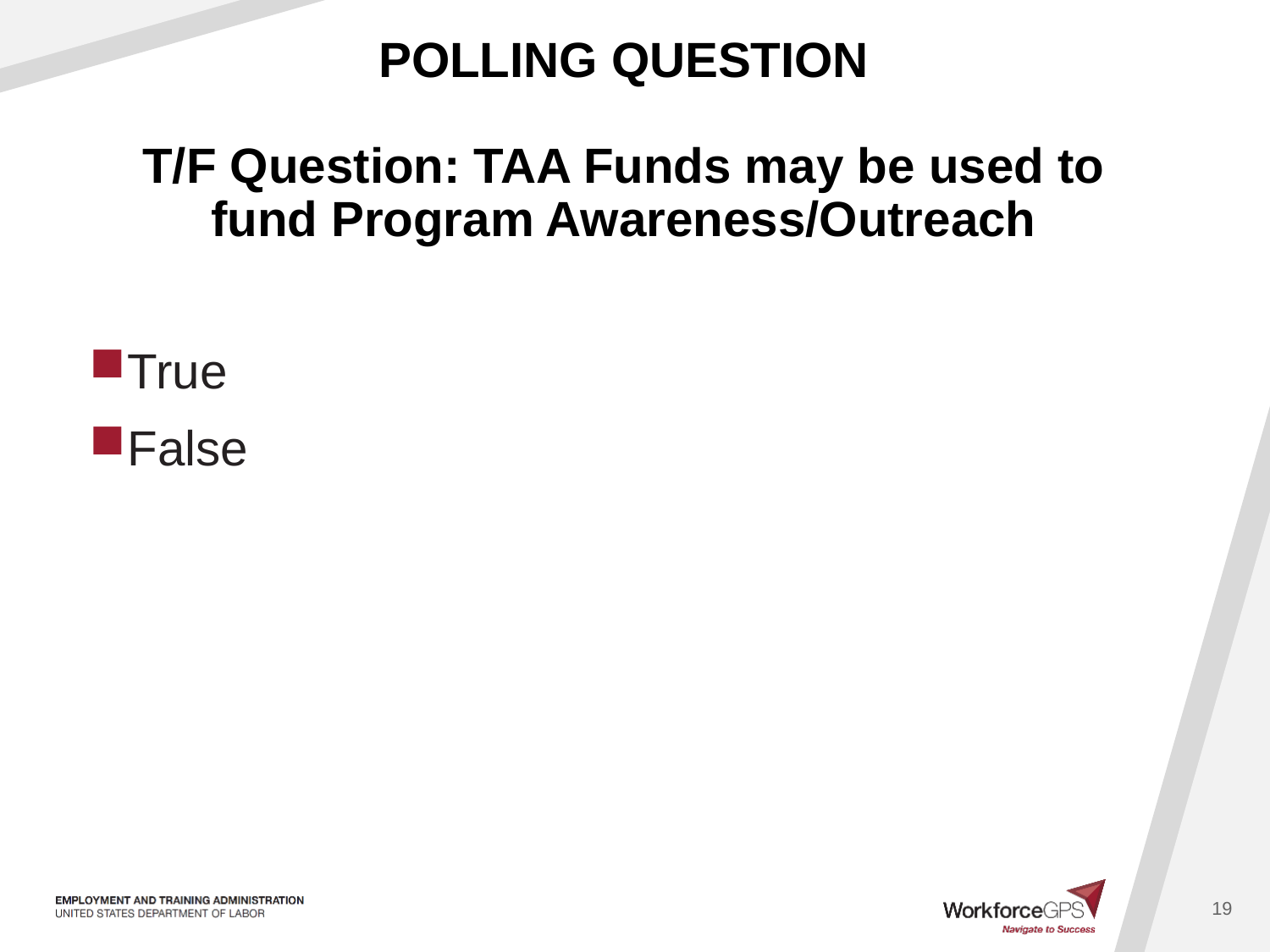

# POLLING QUESTION T/F Question: TAA Funds may be used to fund Program Awareness/Outreach
True
False

19